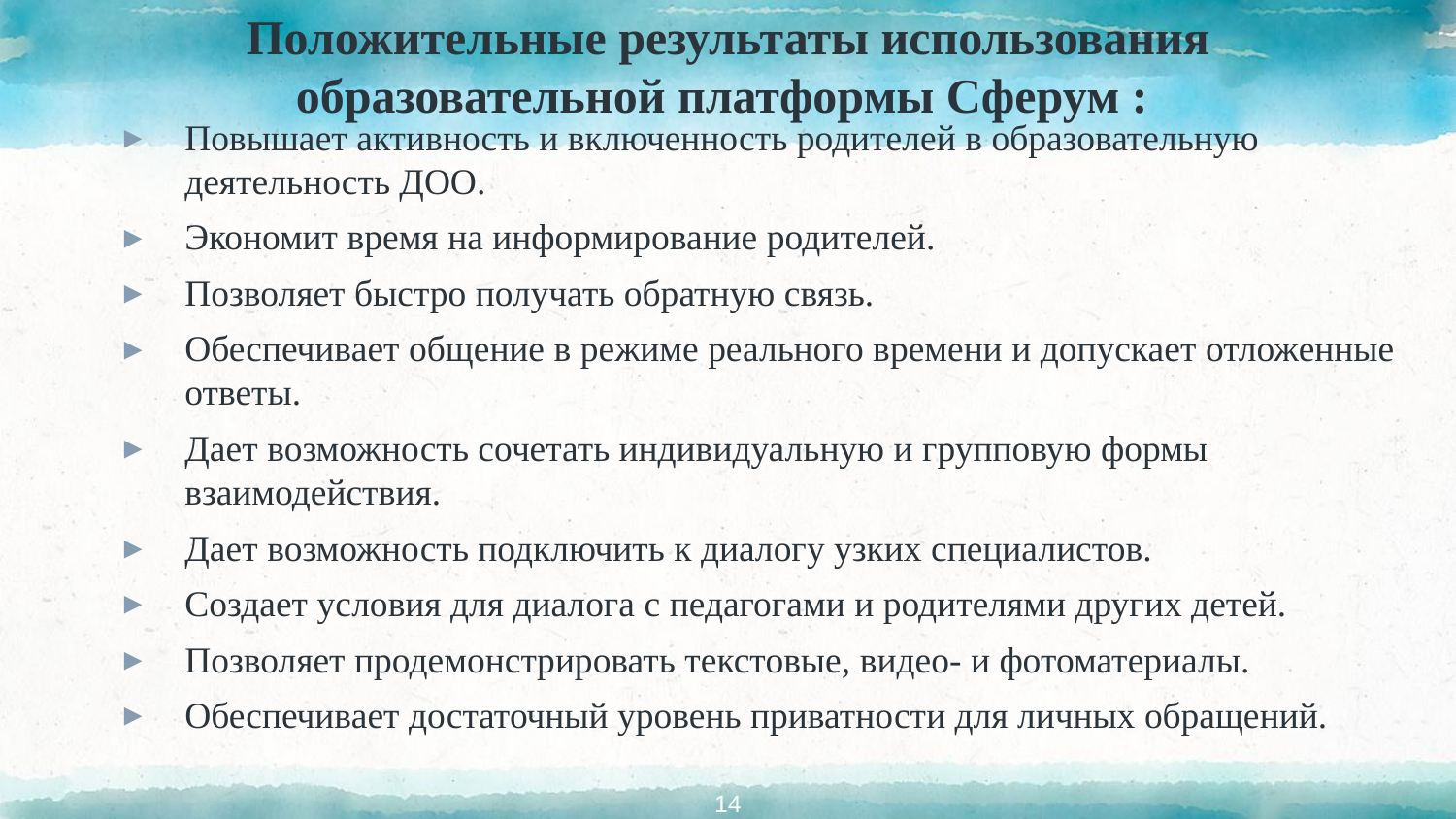

# Положительные результаты использования образовательной платформы Сферум :
Повышает активность и включенность родителей в образовательную деятельность ДОО.
Экономит время на информирование родителей.
Позволяет быстро получать обратную связь.
Обеспечивает общение в режиме реального времени и допускает отложенные ответы.
Дает возможность сочетать индивидуальную и групповую формы взаимодействия.
Дает возможность подключить к диалогу узких специалистов.
Создает условия для диалога с педагогами и родителями других детей.
Позволяет продемонстрировать текстовые, видео- и фотоматериалы.
Обеспечивает достаточный уровень приватности для личных обращений.
14